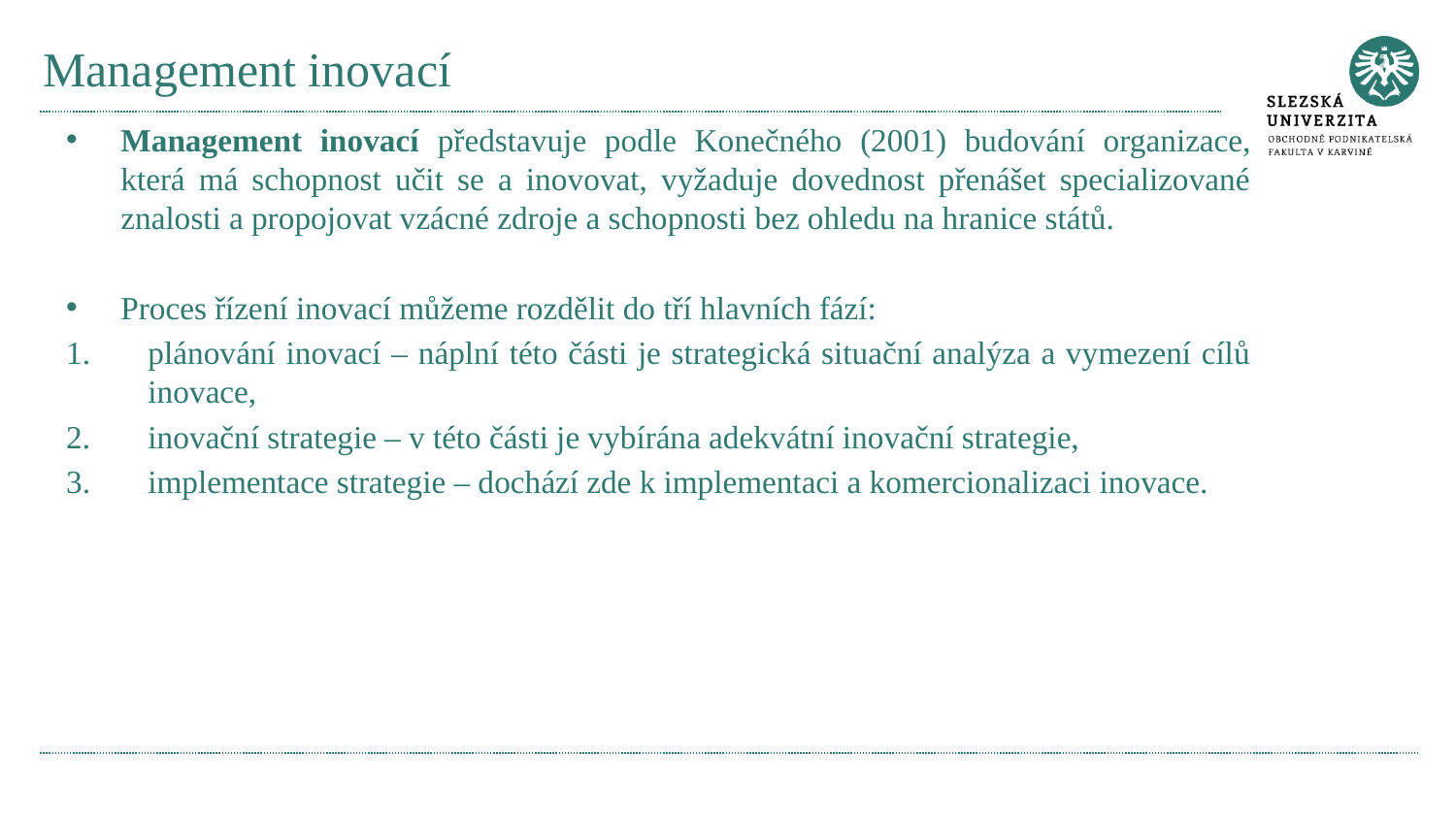

# Management inovací
Management inovací představuje podle Konečného (2001) budování organizace, která má schopnost učit se a inovovat, vyžaduje dovednost přenášet specializované znalosti a propojovat vzácné zdroje a schopnosti bez ohledu na hranice států.

Proces řízení inovací můžeme rozdělit do tří hlavních fází:
plánování inovací – náplní této části je strategická situační analýza a vymezení cílů inovace,
inovační strategie – v této části je vybírána adekvátní inovační strategie,
implementace strategie – dochází zde k implementaci a komercionalizaci inovace.